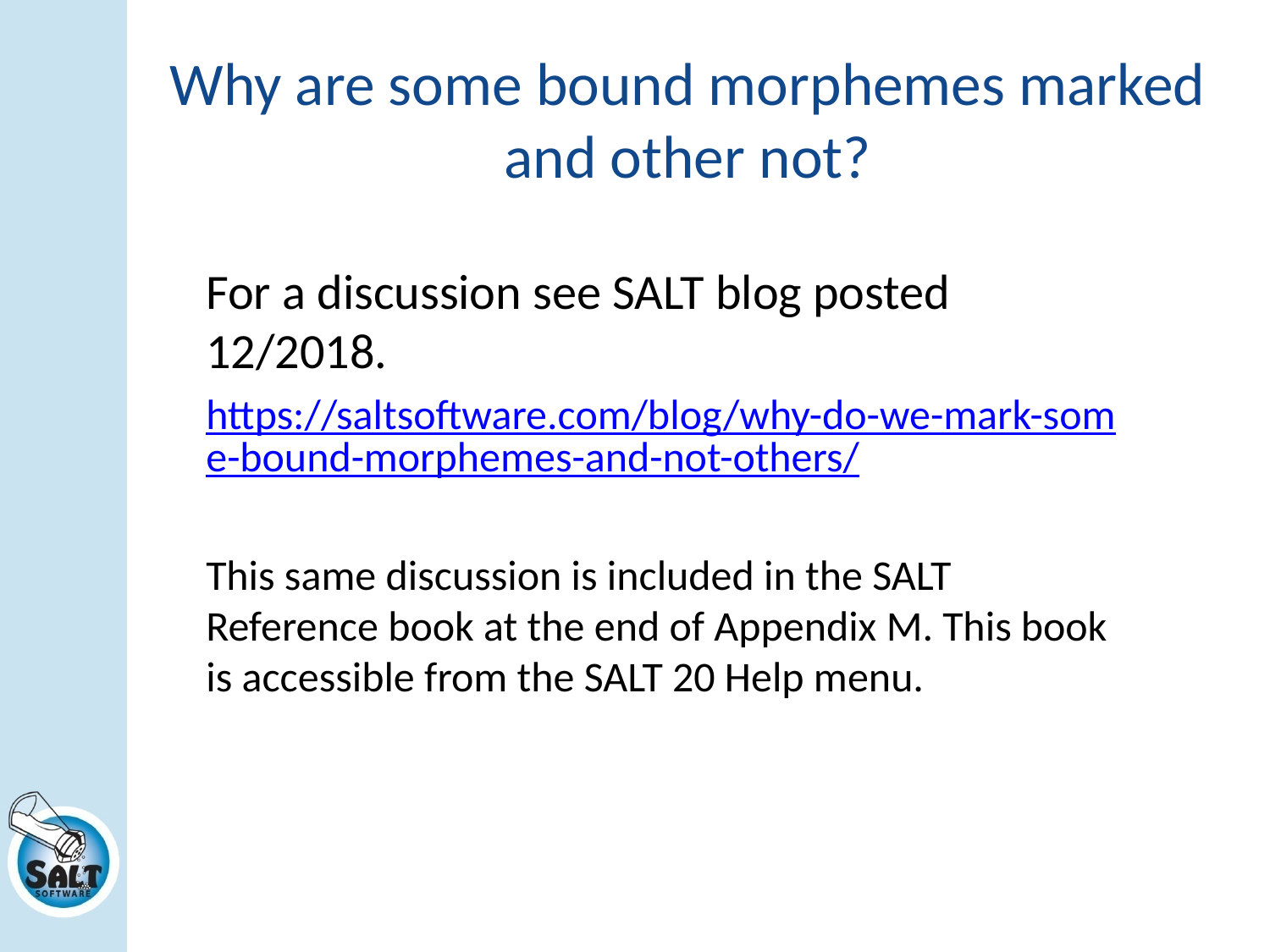

# Why are some bound morphemes marked and other not?
For a discussion see SALT blog posted 12/2018.
https://saltsoftware.com/blog/why-do-we-mark-some-bound-morphemes-and-not-others/

This same discussion is included in the SALT Reference book at the end of Appendix M. This book is accessible from the SALT 20 Help menu.